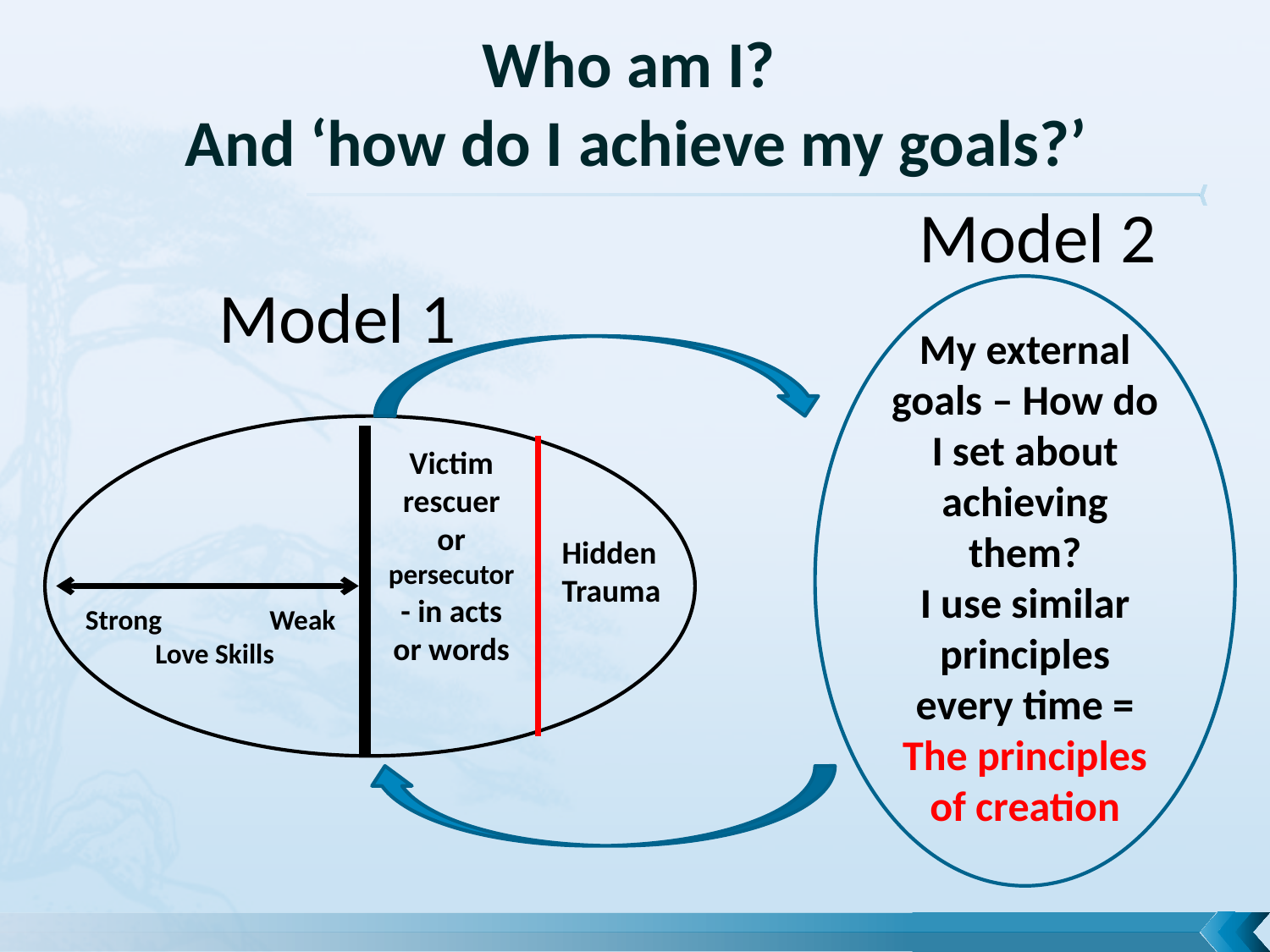

# Who am I? And ‘how do I achieve my goals?’
Model 2
Model 1

My external goals – How do I set about achieving them?
I use similar principles every time = The principles of creation

Victim rescuer or persecutor
- in acts or words
Hidden Trauma
Strong                 Weak
           Love Skills